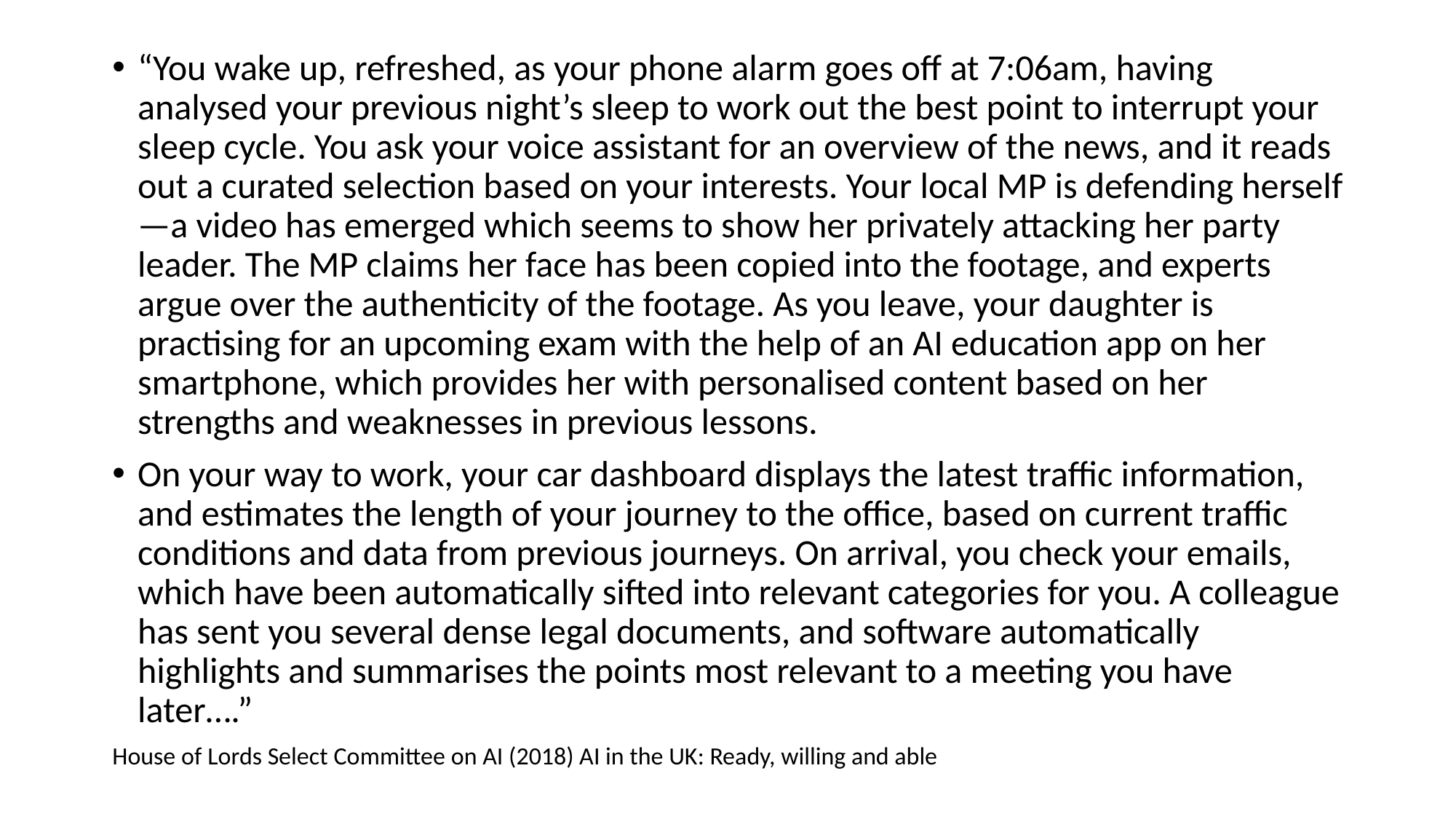

“You wake up, refreshed, as your phone alarm goes off at 7:06am, having analysed your previous night’s sleep to work out the best point to interrupt your sleep cycle. You ask your voice assistant for an overview of the news, and it reads out a curated selection based on your interests. Your local MP is defending herself—a video has emerged which seems to show her privately attacking her party leader. The MP claims her face has been copied into the footage, and experts argue over the authenticity of the footage. As you leave, your daughter is practising for an upcoming exam with the help of an AI education app on her smartphone, which provides her with personalised content based on her strengths and weaknesses in previous lessons.
On your way to work, your car dashboard displays the latest traffic information, and estimates the length of your journey to the office, based on current traffic conditions and data from previous journeys. On arrival, you check your emails, which have been automatically sifted into relevant categories for you. A colleague has sent you several dense legal documents, and software automatically highlights and summarises the points most relevant to a meeting you have later….”
House of Lords Select Committee on AI (2018) AI in the UK: Ready, willing and able